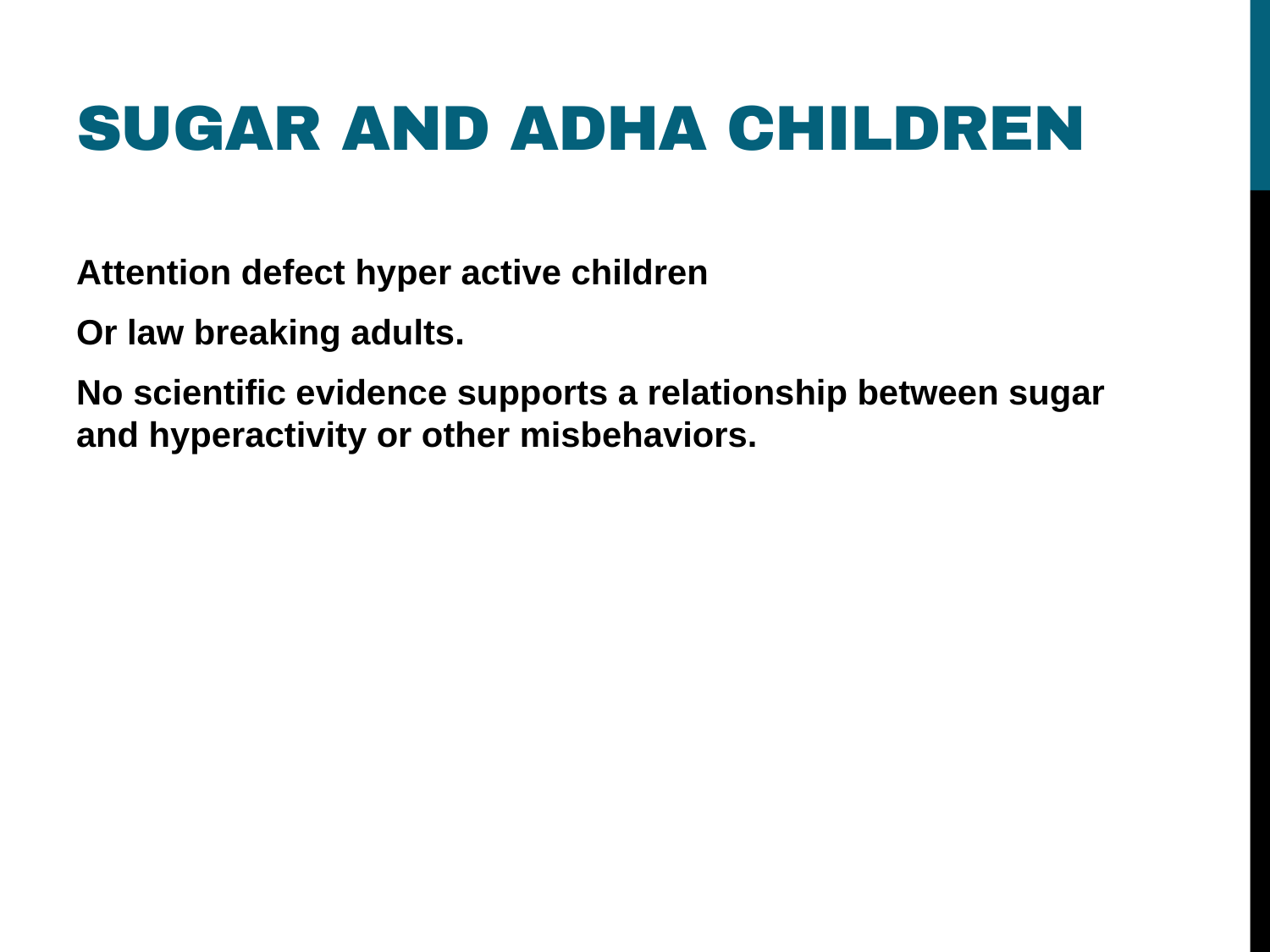

# Sugar and ADHA children
Attention defect hyper active children
Or law breaking adults.
No scientific evidence supports a relationship between sugar and hyperactivity or other misbehaviors.